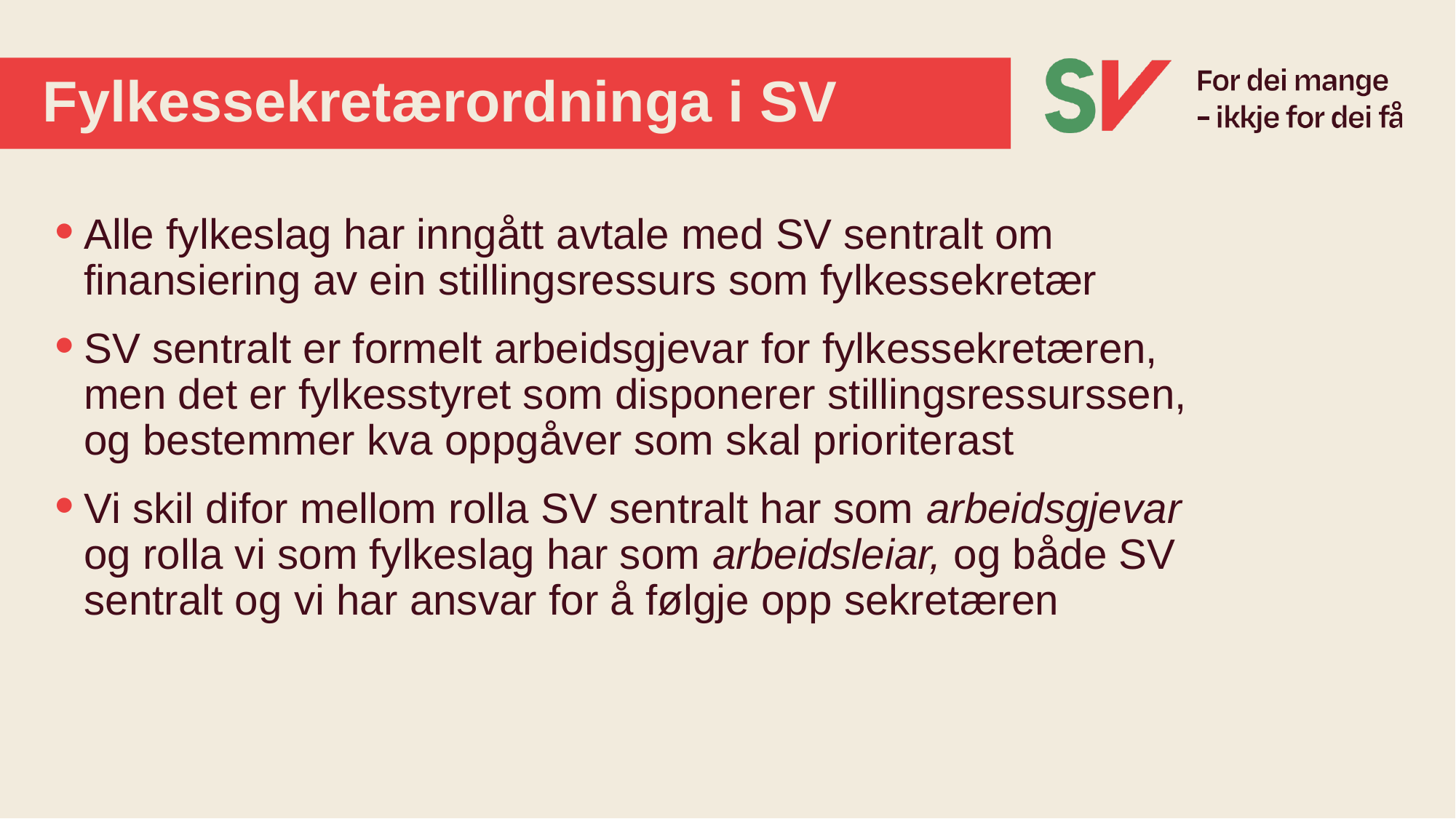

# Fylkessekretærordninga i SV
Alle fylkeslag har inngått avtale med SV sentralt om finansiering av ein stillingsressurs som fylkessekretær
SV sentralt er formelt arbeidsgjevar for fylkessekretæren, men det er fylkesstyret som disponerer stillingsressurssen, og bestemmer kva oppgåver som skal prioriterast
Vi skil difor mellom rolla SV sentralt har som arbeidsgjevar og rolla vi som fylkeslag har som arbeidsleiar, og både SV sentralt og vi har ansvar for å følgje opp sekretæren